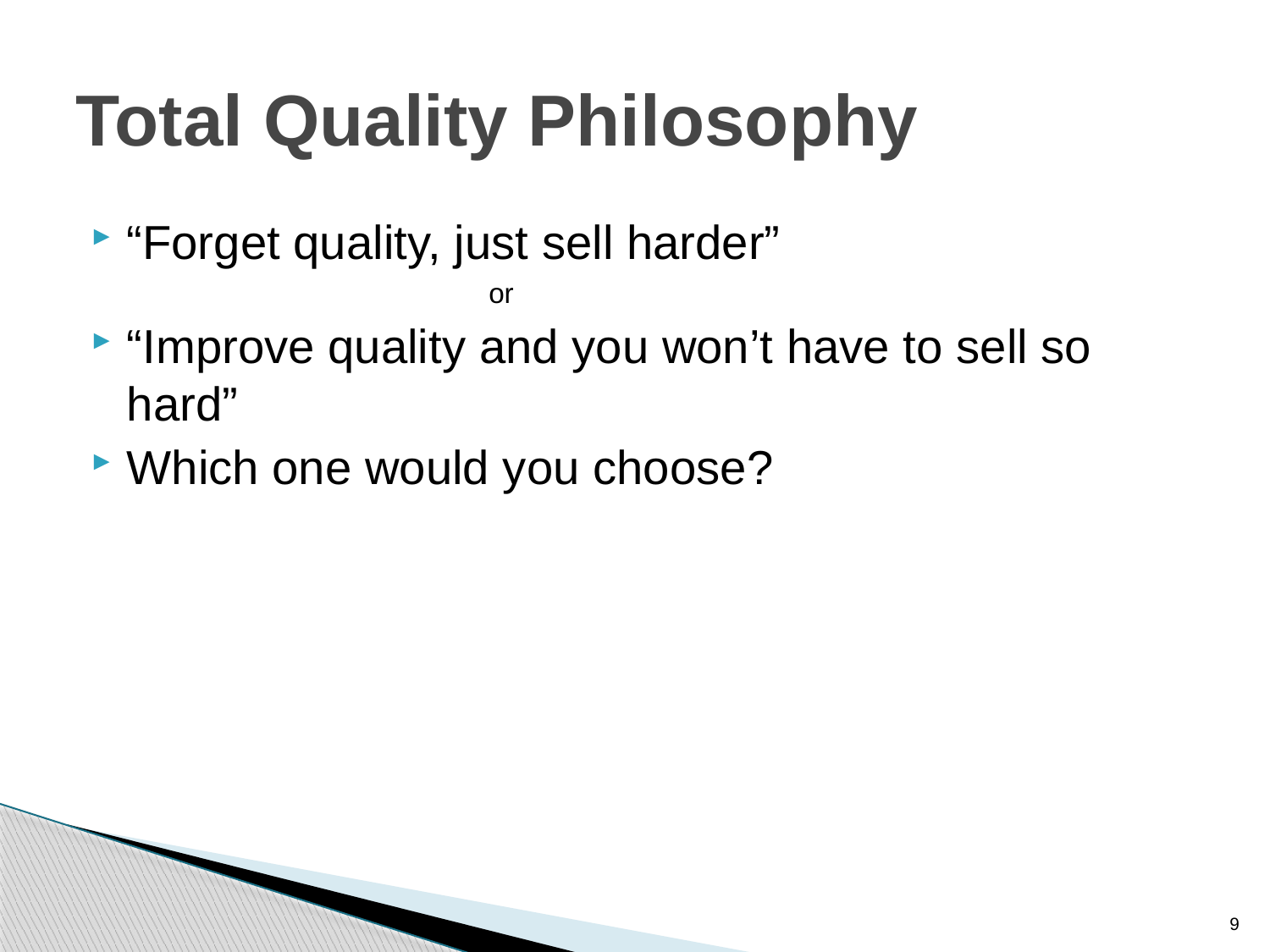

# Total Quality Philosophy
“Forget quality, just sell harder”
	or
“Improve quality and you won’t have to sell so hard”
Which one would you choose?
9